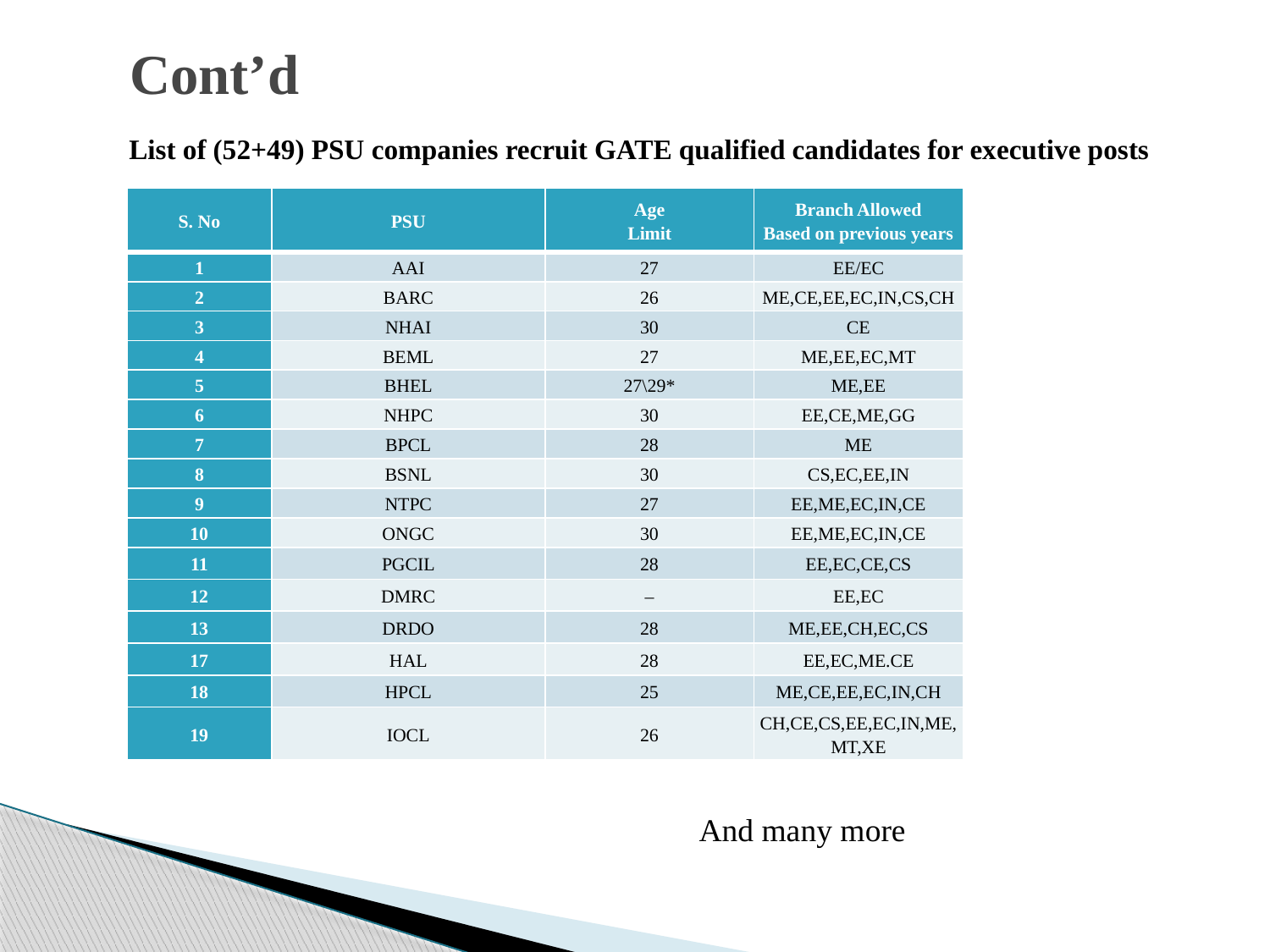

Cont’d
# List of (52+49) PSU companies recruit GATE qualified candidates for executive posts
| S. No | PSU | Age Limit | Branch Allowed Based on previous years |
| --- | --- | --- | --- |
| 1 | AAI | 27 | EE/EC |
| 2 | BARC | 26 | ME,CE,EE,EC,IN,CS,CH |
| 3 | NHAI | 30 | CE |
| 4 | BEML | 27 | ME,EE,EC,MT |
| 5 | BHEL | 27\29\* | ME,EE |
| 6 | NHPC | 30 | EE,CE,ME,GG |
| 7 | BPCL | 28 | ME |
| 8 | BSNL | 30 | CS,EC,EE,IN |
| 9 | NTPC | 27 | EE,ME,EC,IN,CE |
| 10 | ONGC | 30 | EE,ME,EC,IN,CE |
| 11 | PGCIL | 28 | EE,EC,CE,CS |
| 12 | DMRC | – | EE,EC |
| 13 | DRDO | 28 | ME,EE,CH,EC,CS |
| 17 | HAL | 28 | EE,EC,ME.CE |
| 18 | HPCL | 25 | ME,CE,EE,EC,IN,CH |
| 19 | IOCL | 26 | CH,CE,CS,EE,EC,IN,ME,MT,XE |
And many more